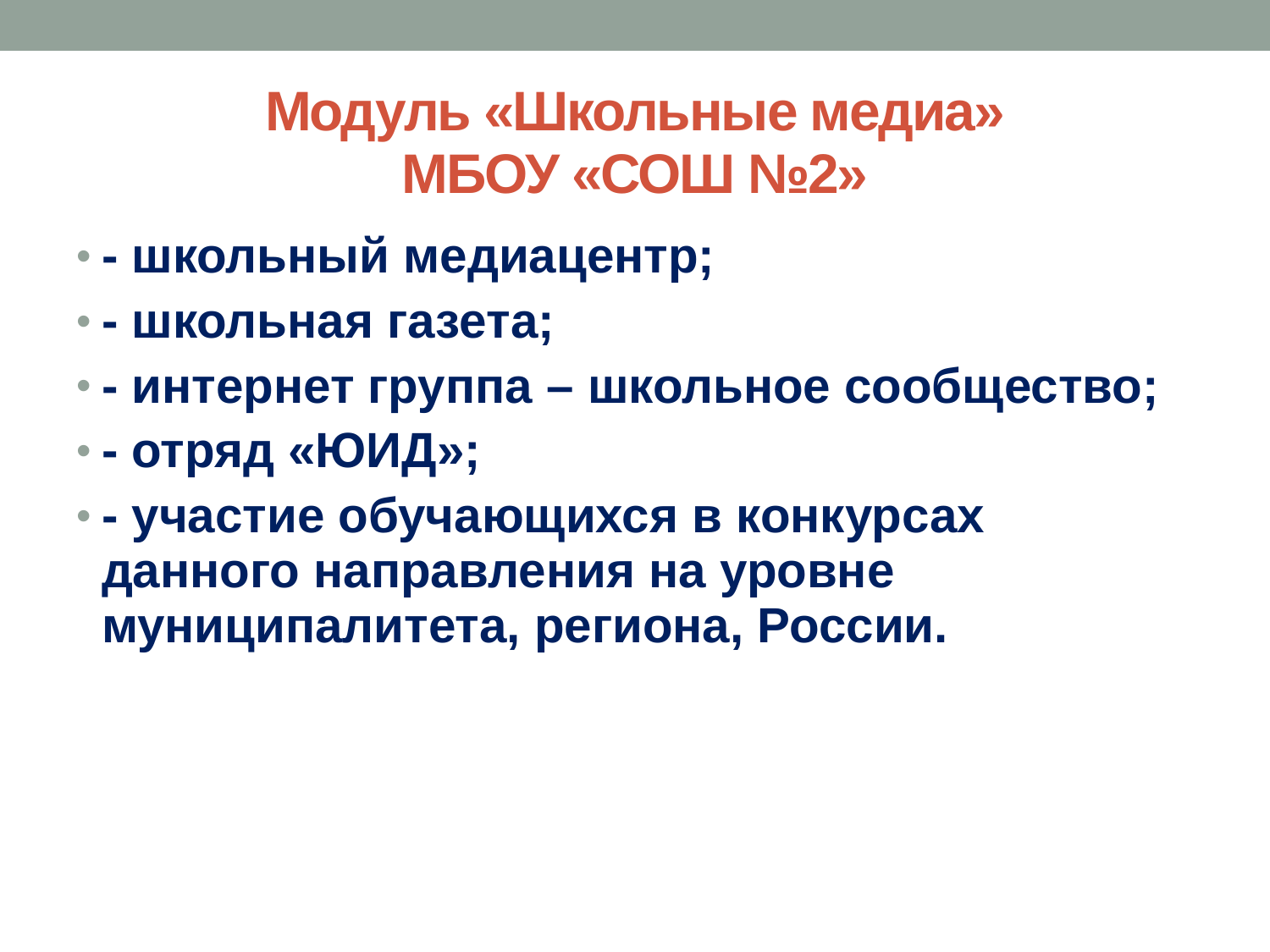

# Модуль «Школьные медиа» МБОУ «СОШ №2»
- школьный медиацентр;
- школьная газета;
- интернет группа – школьное сообщество;
- отряд «ЮИД»;
- участие обучающихся в конкурсах данного направления на уровне муниципалитета, региона, России.